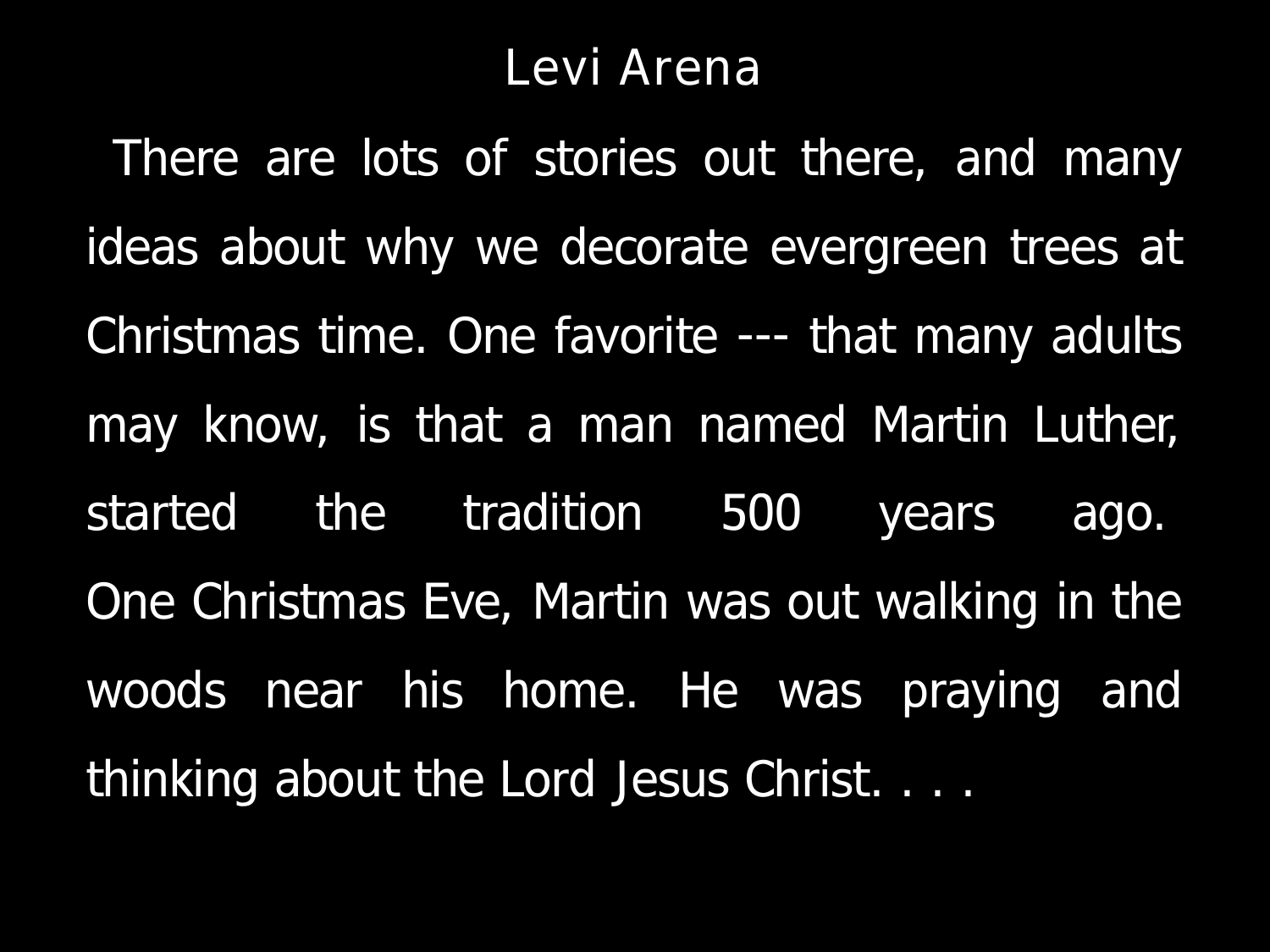

Levi Arena
 There are lots of stories out there, and many ideas about why we decorate evergreen trees at Christmas time. One favorite --- that many adults may know, is that a man named Martin Luther, started the tradition 500 years ago. 
One Christmas Eve, Martin was out walking in the woods near his home. He was praying and thinking about the Lord Jesus Christ. . . .